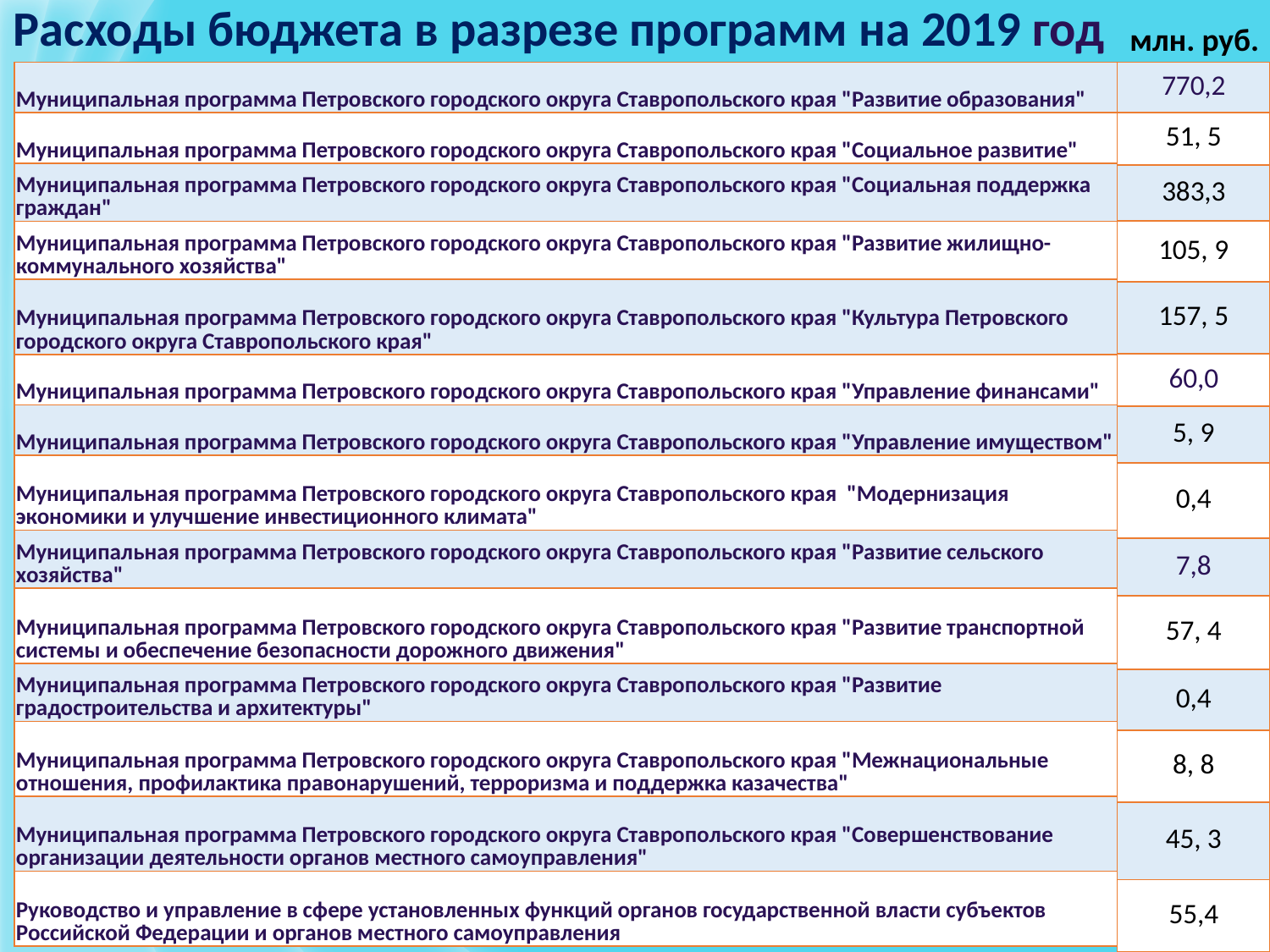

Расходы бюджета в разрезе программ на 2019 год
млн. руб.
| 770,2 |
| --- |
| 51, 5 |
| 383,3 |
| 105, 9 |
| 157, 5 |
| 60,0 |
| 5, 9 |
| 0,4 |
| 7,8 |
| 57, 4 |
| 0,4 |
| 8, 8 |
| 45, 3 |
| 55,4 |
| Муниципальная программа Петровского городского округа Ставропольского края "Развитие образования" |
| --- |
| Муниципальная программа Петровского городского округа Ставропольского края "Социальное развитие" |
| Муниципальная программа Петровского городского округа Ставропольского края "Социальная поддержка граждан" |
| Муниципальная программа Петровского городского округа Ставропольского края "Развитие жилищно-коммунального хозяйства" |
| Муниципальная программа Петровского городского округа Ставропольского края "Культура Петровского городского округа Ставропольского края" |
| Муниципальная программа Петровского городского округа Ставропольского края "Управление финансами" |
| Муниципальная программа Петровского городского округа Ставропольского края "Управление имуществом" |
| Муниципальная программа Петровского городского округа Ставропольского края "Модернизация экономики и улучшение инвестиционного климата" |
| Муниципальная программа Петровского городского округа Ставропольского края "Развитие сельского хозяйства" |
| Муниципальная программа Петровского городского округа Ставропольского края "Развитие транспортной системы и обеспечение безопасности дорожного движения" |
| Муниципальная программа Петровского городского округа Ставропольского края "Развитие градостроительства и архитектуры" |
| Муниципальная программа Петровского городского округа Ставропольского края "Межнациональные отношения, профилактика правонарушений, терроризма и поддержка казачества" |
| Муниципальная программа Петровского городского округа Ставропольского края "Совершенствование организации деятельности органов местного самоуправления" |
| Руководство и управление в сфере установленных функций органов государственной власти субъектов Российской Федерации и органов местного самоуправления |